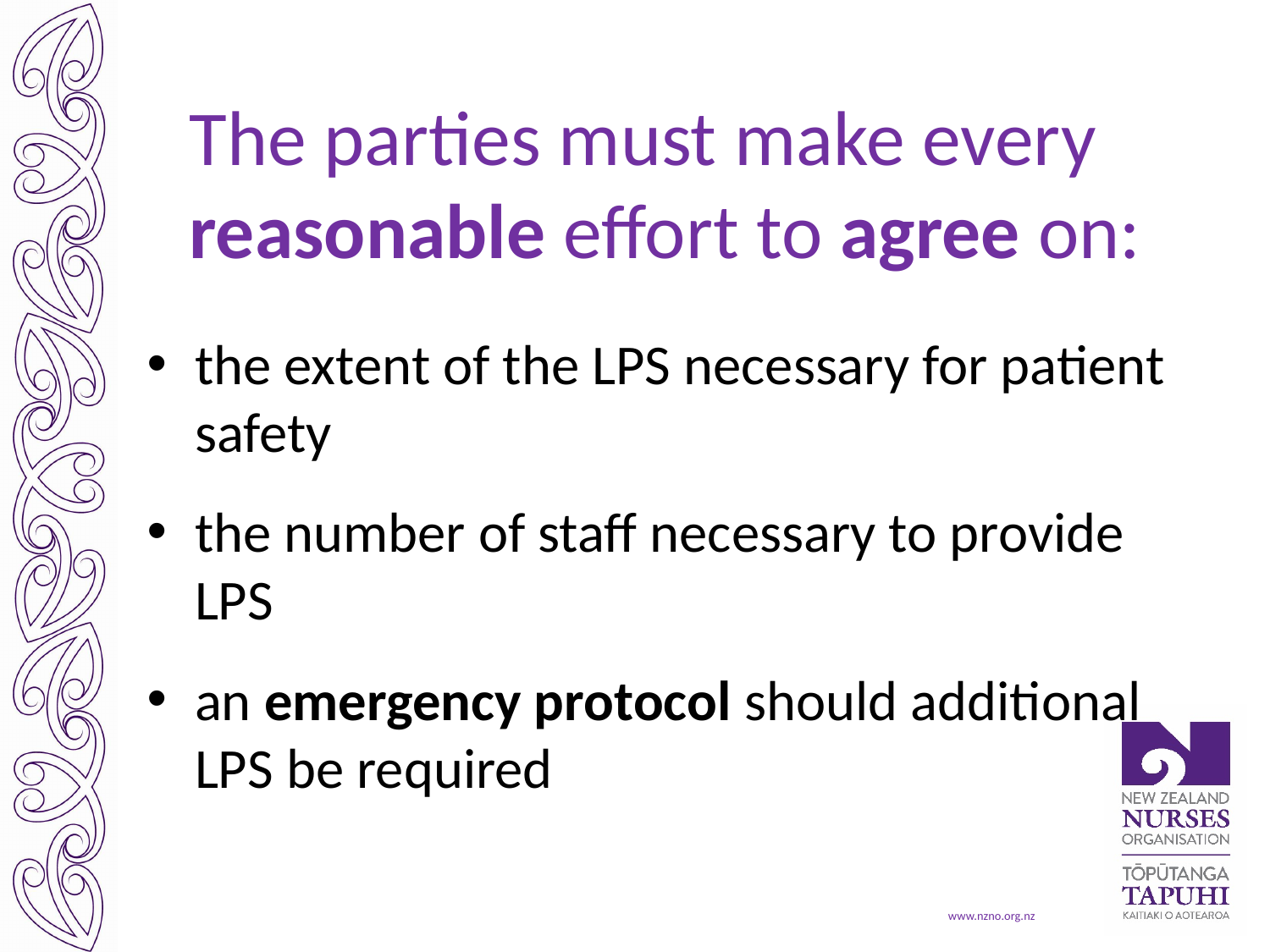

# The parties must make every reasonable effort to agree on:
the extent of the LPS necessary for patient safety
the number of staff necessary to provide LPS
an emergency protocol should additional LPS be required